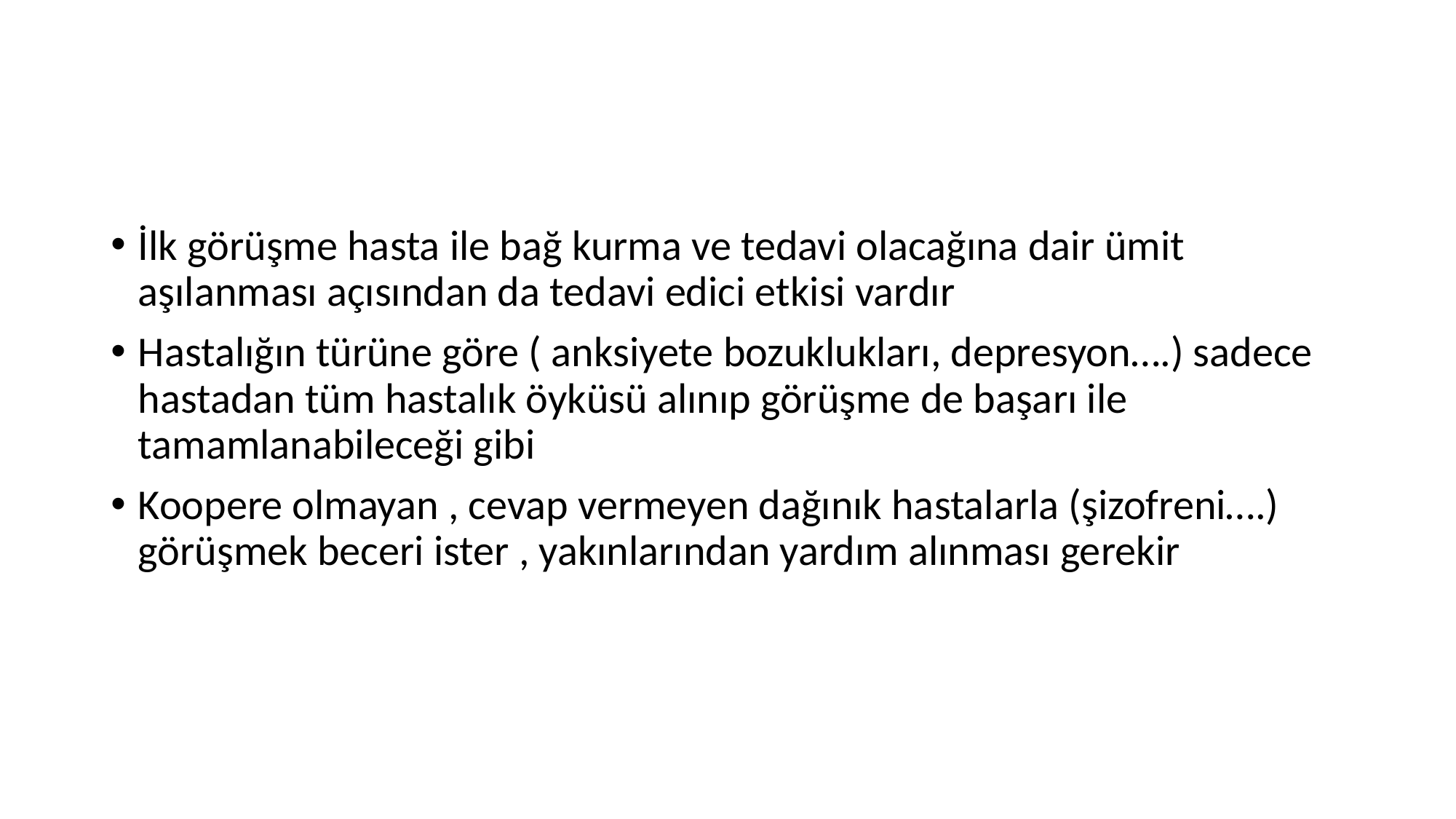

#
İlk görüşme hasta ile bağ kurma ve tedavi olacağına dair ümit aşılanması açısından da tedavi edici etkisi vardır
Hastalığın türüne göre ( anksiyete bozuklukları, depresyon….) sadece hastadan tüm hastalık öyküsü alınıp görüşme de başarı ile  tamamlanabileceği gibi
Koopere olmayan , cevap vermeyen dağınık hastalarla (şizofreni….) görüşmek beceri ister , yakınlarından yardım alınması gerekir